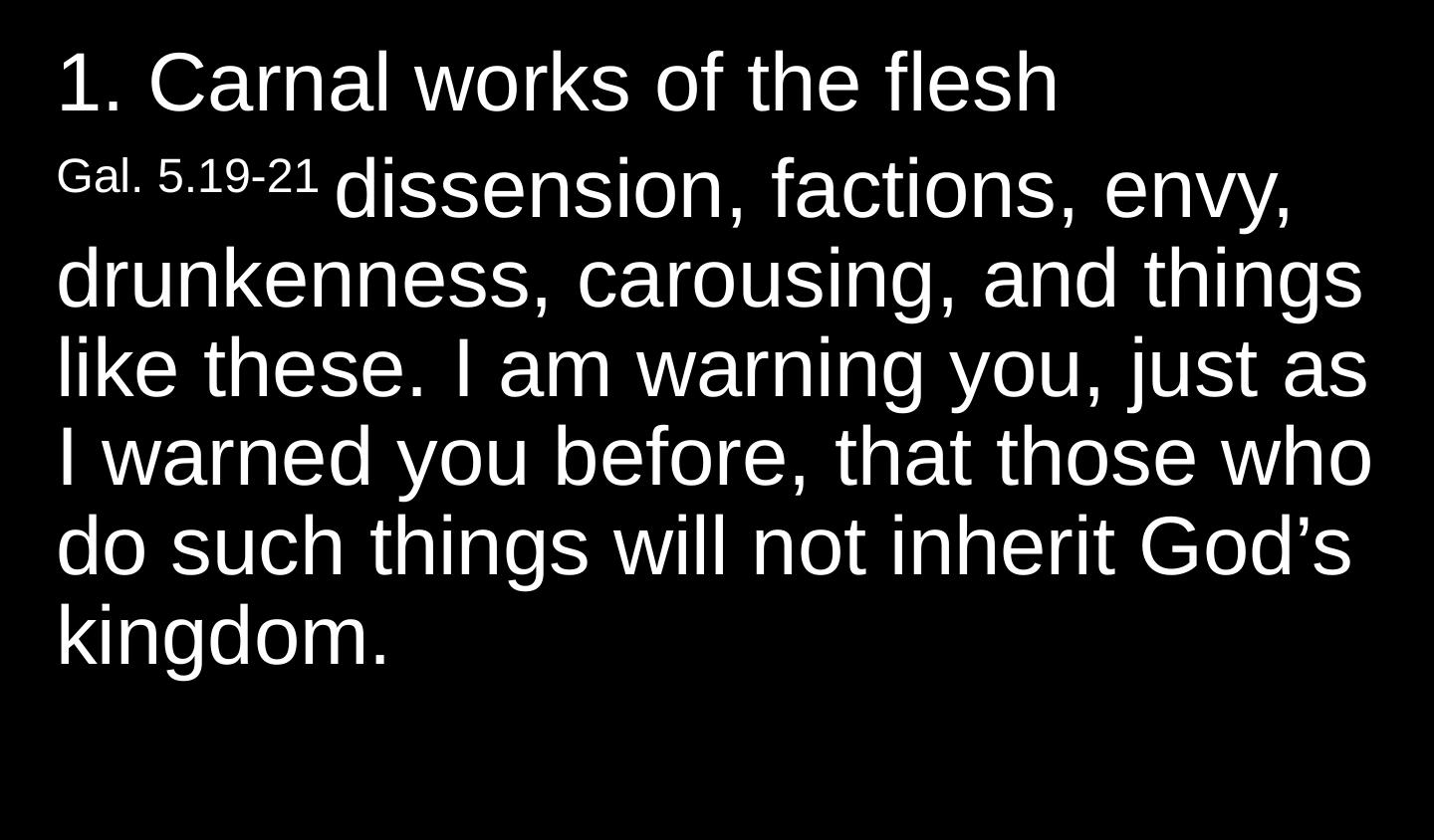

1. Carnal works of the flesh
Gal. 5.19-21 dissension, factions, envy, drunkenness, carousing, and things like these. I am warning you, just as I warned you before, that those who do such things will not inherit God’s kingdom.